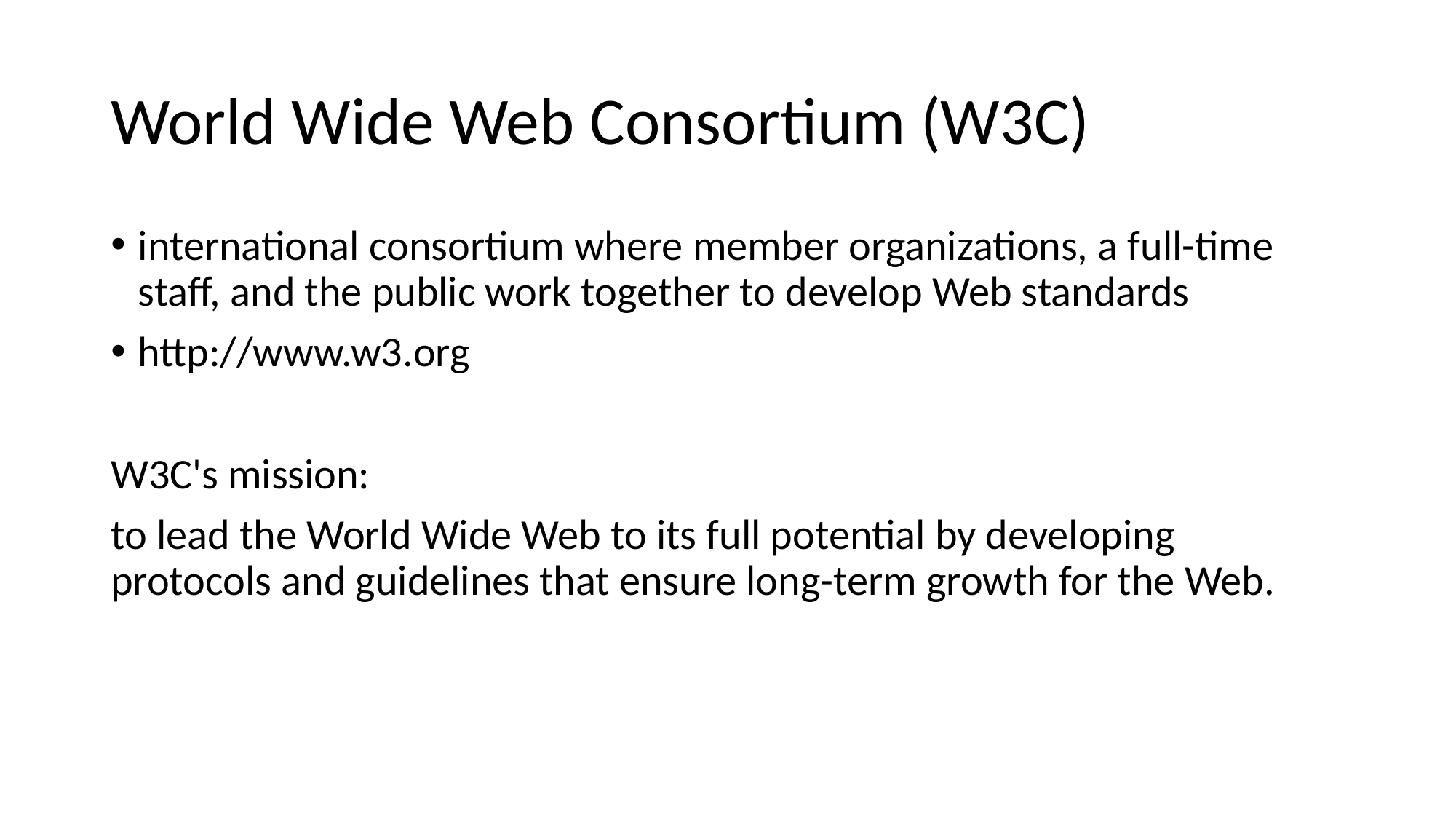

# World Wide Web Consortium (W3C)
international consortium where member organizations, a full-time staff, and the public work together to develop Web standards
http://www.w3.org

W3C's mission:
to lead the World Wide Web to its full potential by developing protocols and guidelines that ensure long-term growth for the Web.